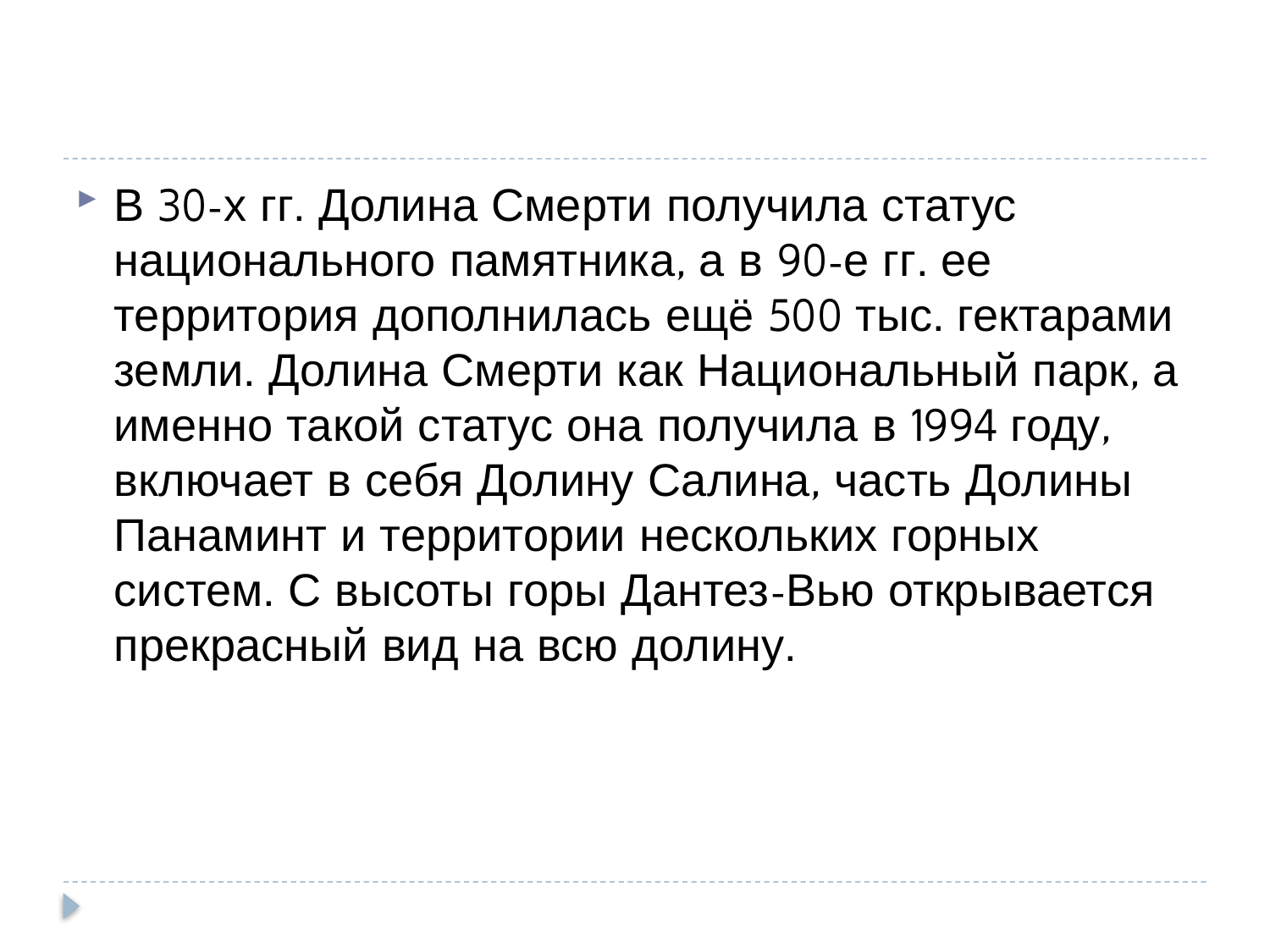

#
В 30-х гг. Долина Смерти получила статус национального памятника, а в 90-е гг. ее территория дополнилась ещё 500 тыс. гектарами земли. Долина Смерти как Национальный парк, а именно такой статус она получила в 1994 году, включает в себя Долину Салина, часть Долины Панаминт и территории нескольких горных систем. С высоты горы Дантез-Вью открывается прекрасный вид на всю долину.